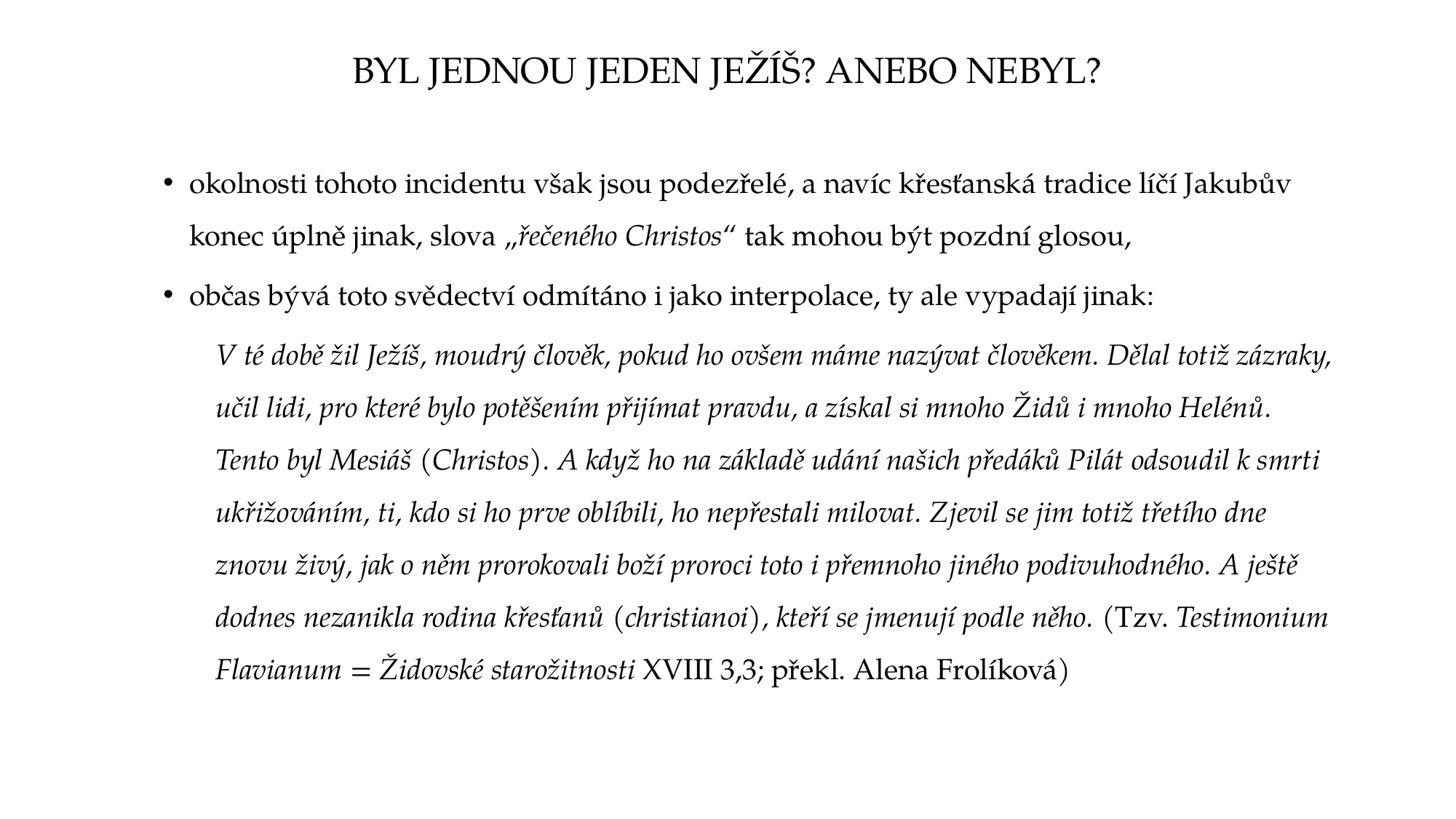

# Byl jednou jeden Ježíš? Anebo nebyl?
okolnosti tohoto incidentu však jsou podezřelé, a navíc křesťanská tradice líčí Jakubův konec úplně jinak, slova „řečeného Christos“ tak mohou být pozdní glosou,
občas bývá toto svědectví odmítáno i jako interpolace, ty ale vypadají jinak:
V té době žil Ježíš, moudrý člověk, pokud ho ovšem máme nazývat člověkem. Dělal totiž zázraky, učil lidi, pro které bylo potěšením přijímat pravdu, a získal si mnoho Židů i mnoho Helénů. Tento byl Mesiáš (Christos). A když ho na základě udání našich předáků Pilát odsoudil k smrti ukřižováním, ti, kdo si ho prve oblíbili, ho nepřestali milovat. Zjevil se jim totiž třetího dne znovu živý, jak o něm prorokovali boží proroci toto i přemnoho jiného podivuhodného. A ještě dodnes nezanikla rodina křesťanů (christianoi), kteří se jmenují podle něho. (Tzv. Testimonium Flavianum = Židovské starožitnosti XVIII 3,3; překl. Alena Frolíková)